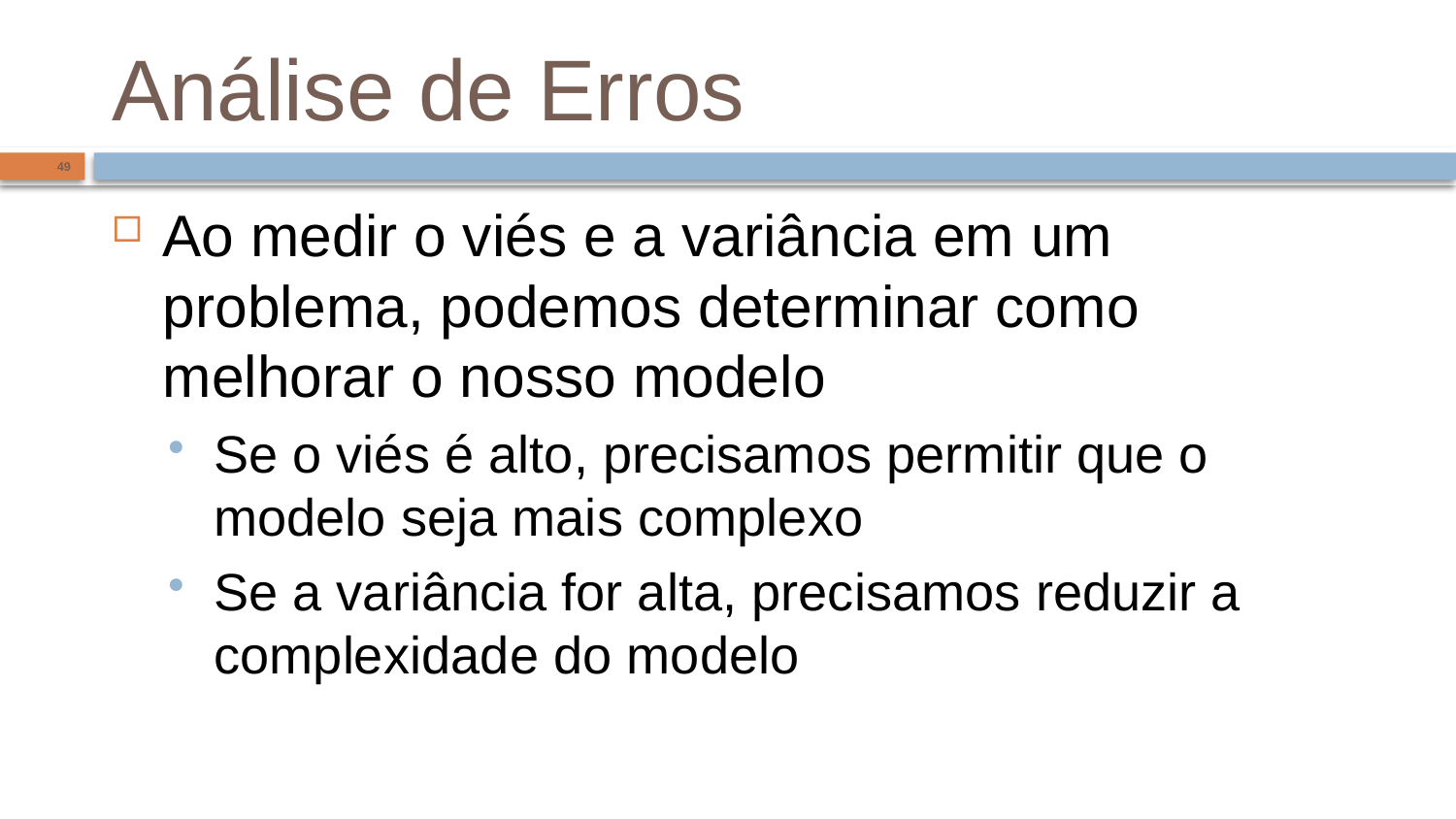

# Análise de Erros
49
Ao medir o viés e a variância em um problema, podemos determinar como melhorar o nosso modelo
Se o viés é alto, precisamos permitir que o modelo seja mais complexo
Se a variância for alta, precisamos reduzir a complexidade do modelo